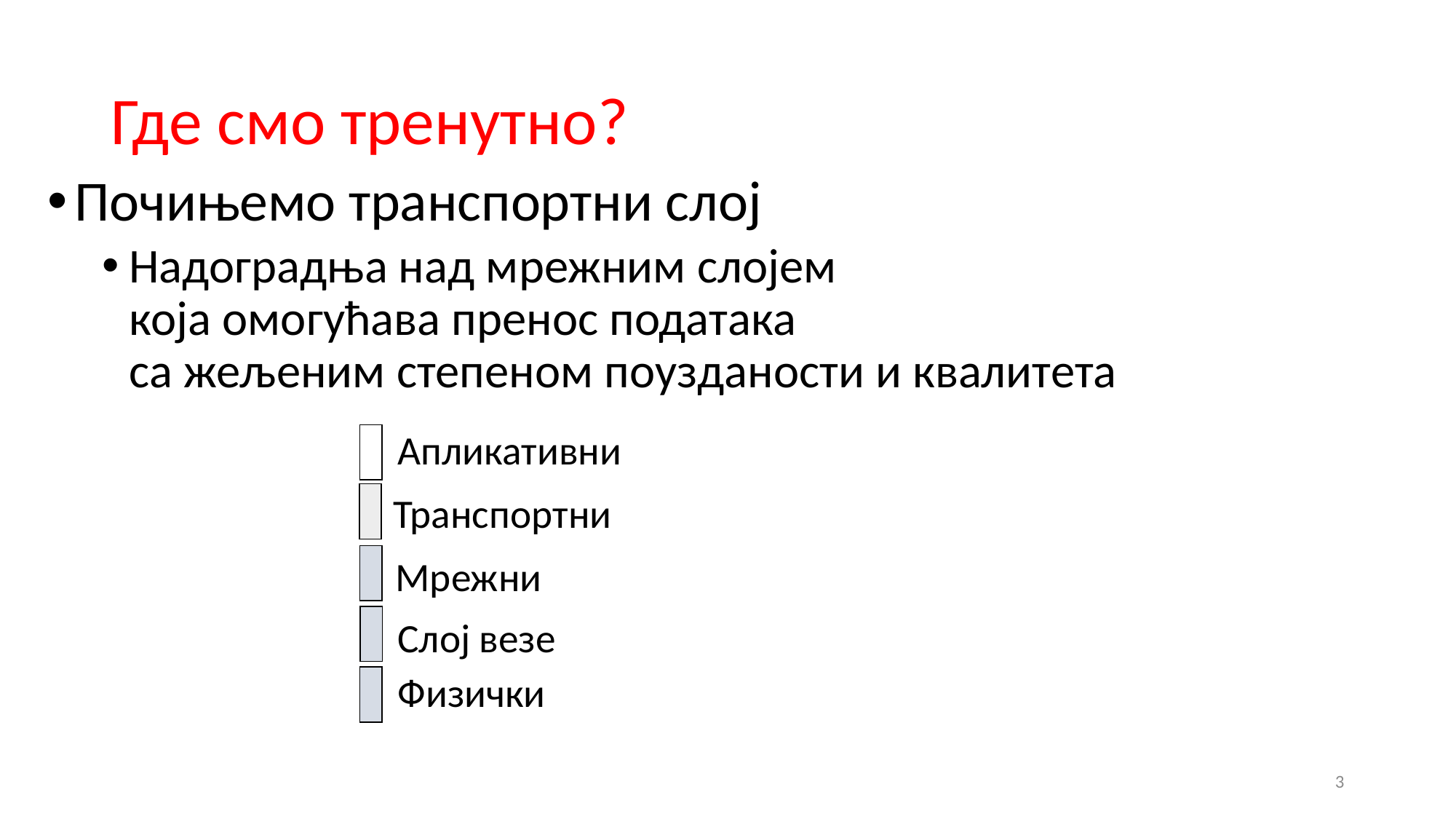

# Где смо тренутно?
Почињемо транспортни слој
Надоградња над мрежним слојем
која омогућава пренос података
са жељеним степеном поузданости и квалитета

Апликативни

Транспортни

Мрежни

Слој везе
Физички

3